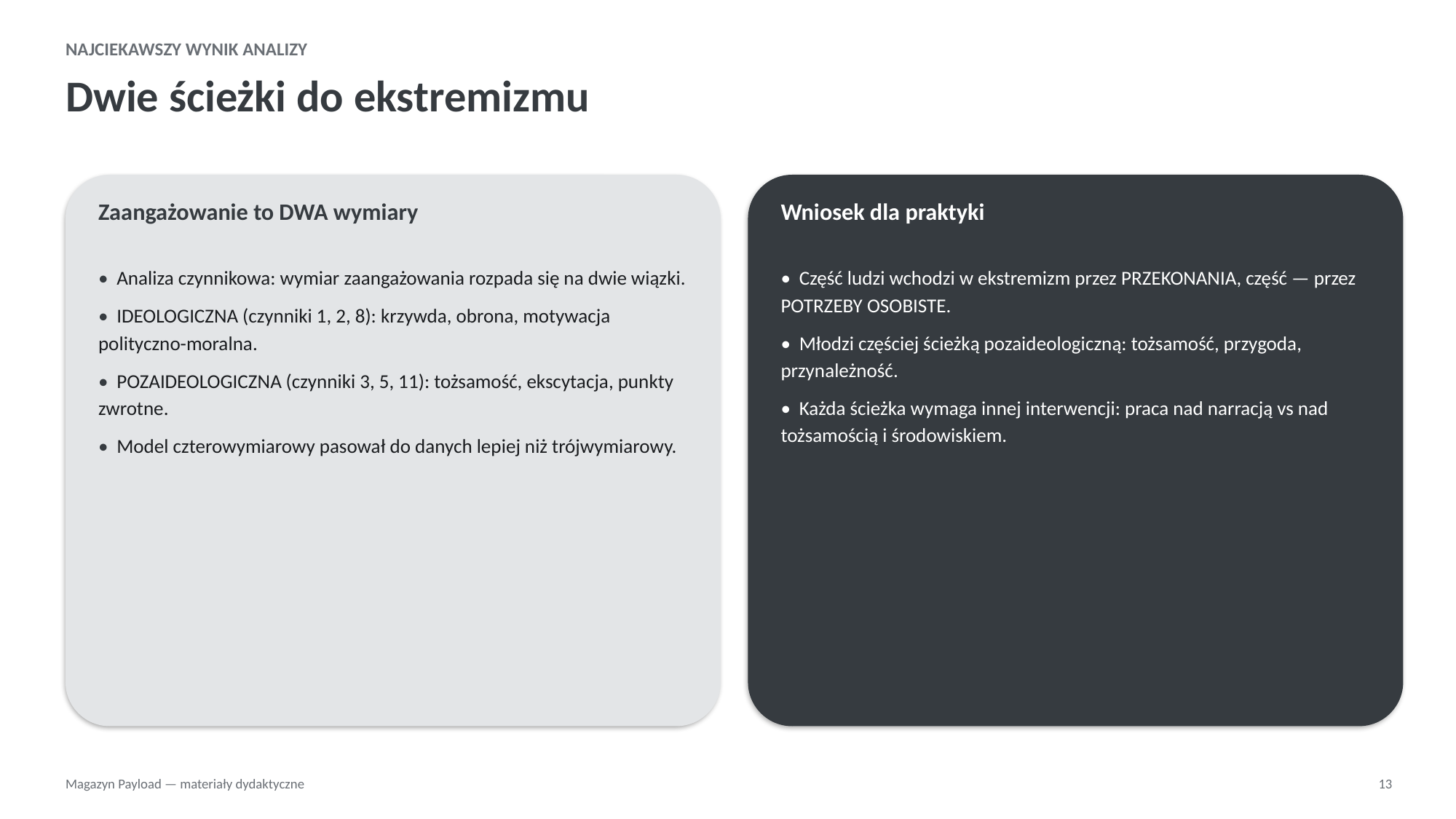

NAJCIEKAWSZY WYNIK ANALIZY
Dwie ścieżki do ekstremizmu

Zaangażowanie to DWA wymiary
Wniosek dla praktyki
•  Analiza czynnikowa: wymiar zaangażowania rozpada się na dwie wiązki.
•  IDEOLOGICZNA (czynniki 1, 2, 8): krzywda, obrona, motywacja polityczno-moralna.
•  POZAIDEOLOGICZNA (czynniki 3, 5, 11): tożsamość, ekscytacja, punkty zwrotne.
•  Model czterowymiarowy pasował do danych lepiej niż trójwymiarowy.
•  Część ludzi wchodzi w ekstremizm przez PRZEKONANIA, część — przez POTRZEBY OSOBISTE.
•  Młodzi częściej ścieżką pozaideologiczną: tożsamość, przygoda, przynależność.
•  Każda ścieżka wymaga innej interwencji: praca nad narracją vs nad tożsamością i środowiskiem.
Magazyn Payload — materiały dydaktyczne
13